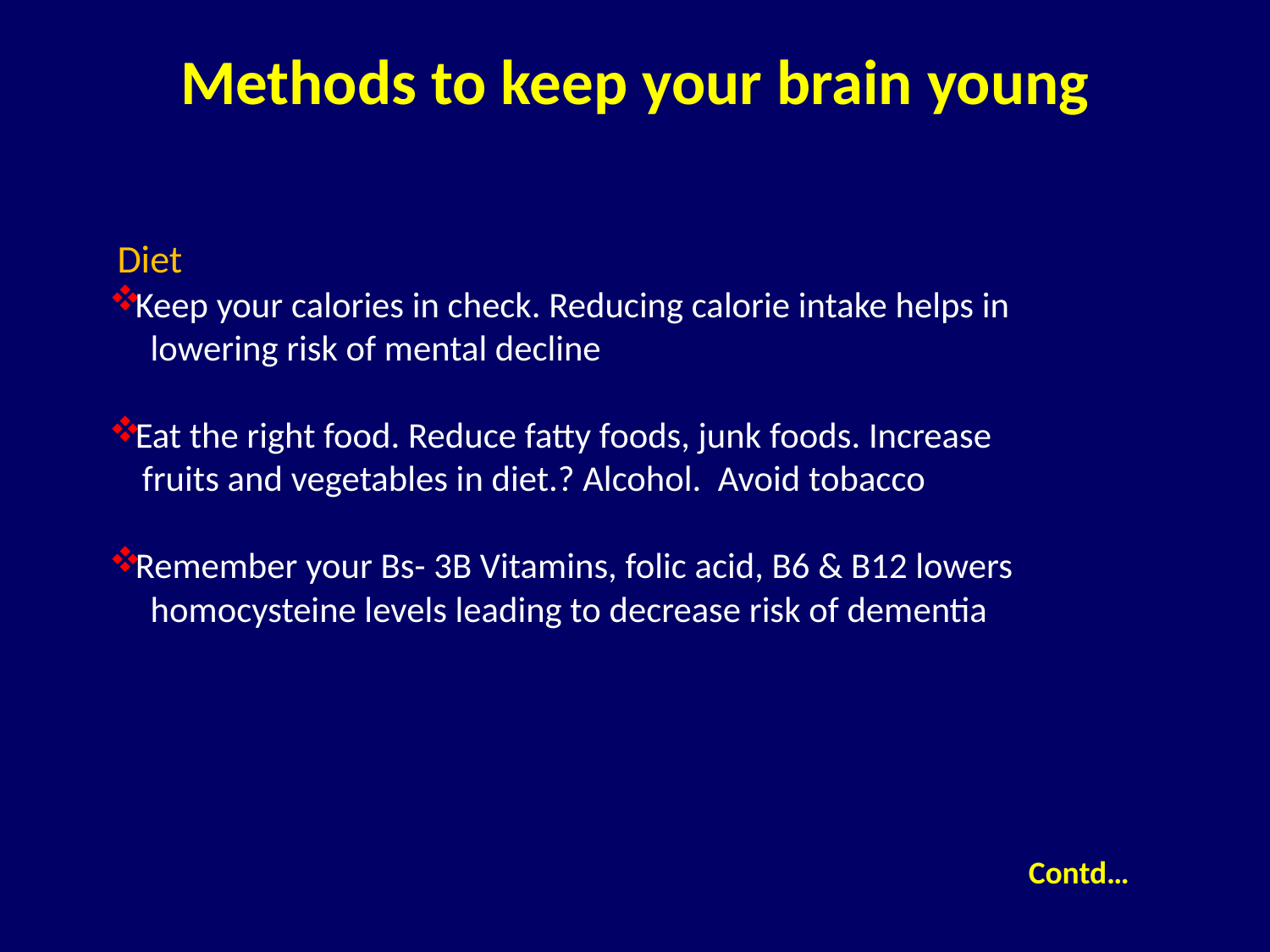

# Methods to keep your brain young
       Diet
Keep your calories in check. Reducing calorie intake helps in
     lowering risk of mental decline

Eat the right food. Reduce fatty foods, junk foods. Increase
    fruits and vegetables in diet.? Alcohol.  Avoid tobacco

Remember your Bs- 3B Vitamins, folic acid, B6 & B12 lowers
     homocysteine levels leading to decrease risk of dementia
Contd…